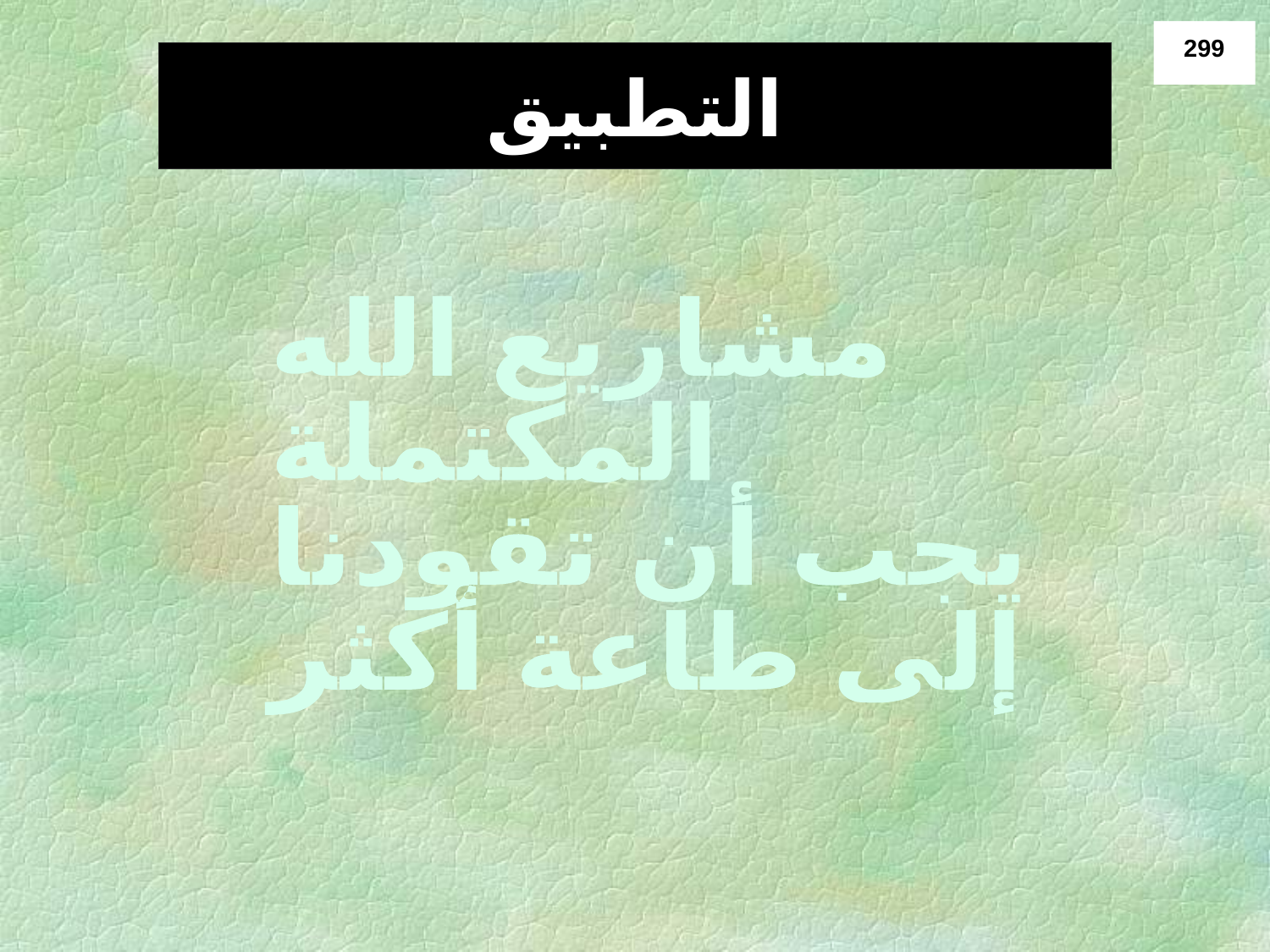

299
# التطبيق
مشاريع الله
المكتملة
يجب أن تقودنا
إلى طاعة أكثر